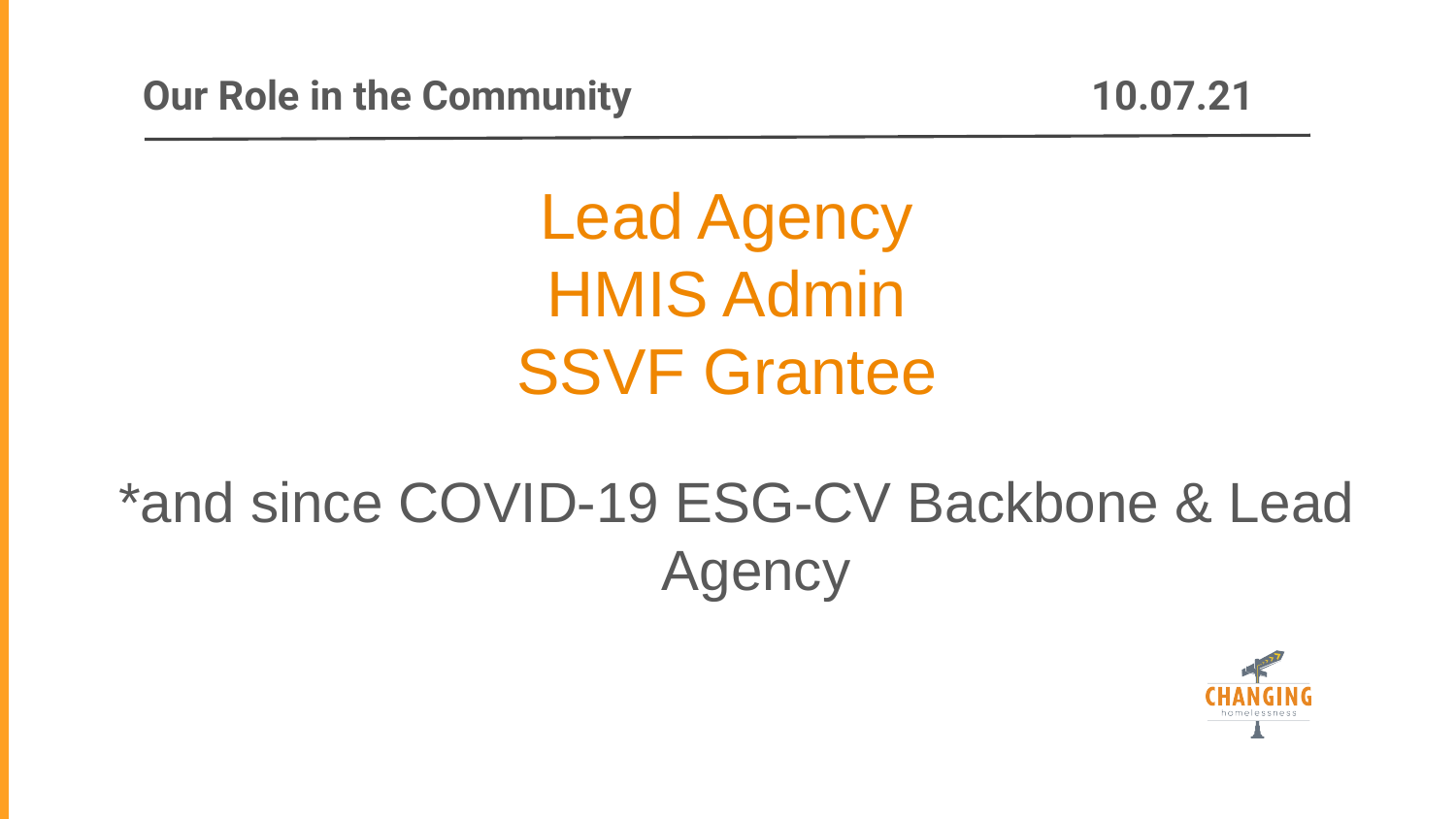

Our Role in the Community
10.07.21
# Lead Agency HMIS Admin SSVF Grantee
*and since COVID-19 ESG-CV Backbone & Lead Agency